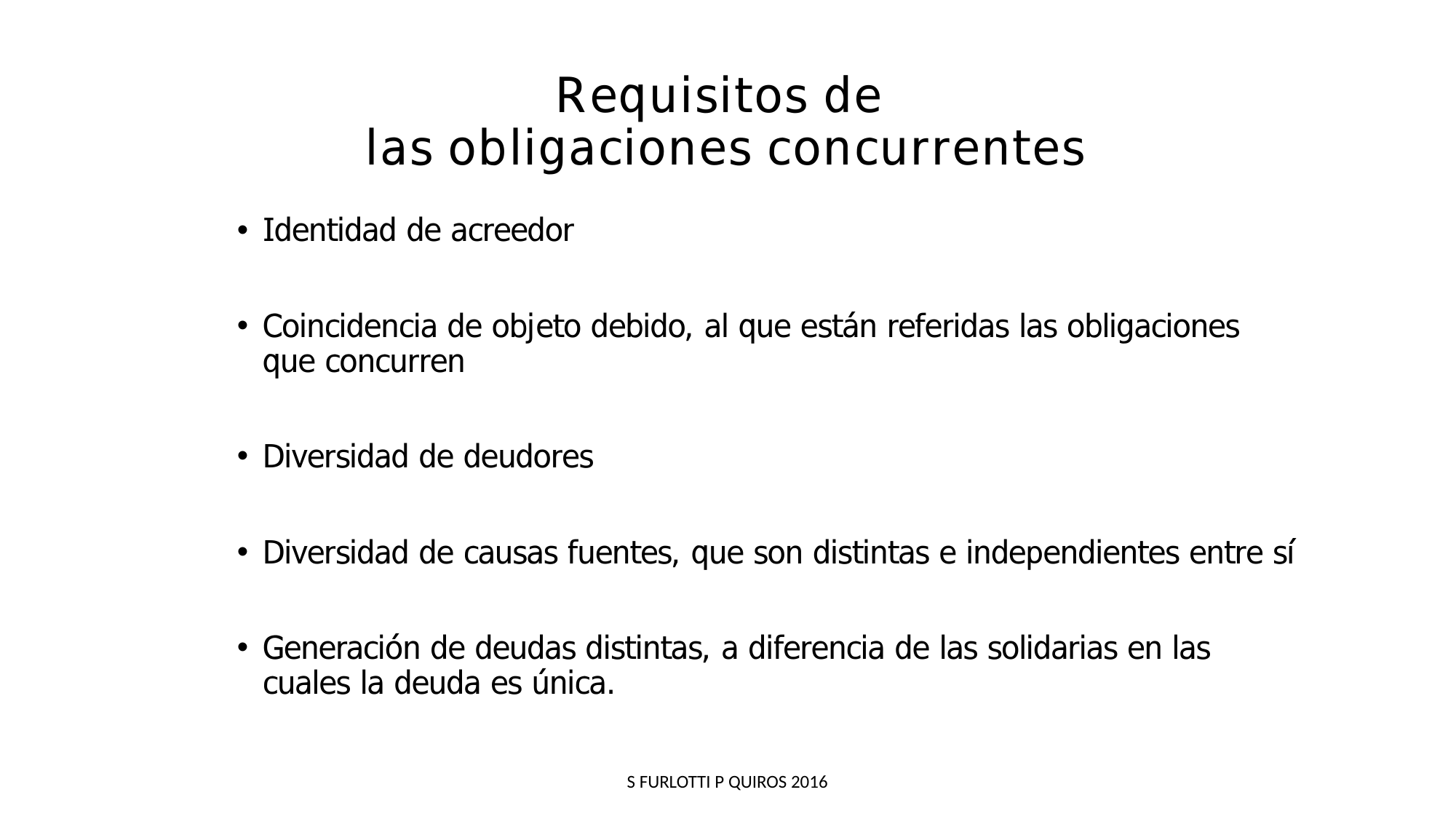

# Requisitos de las obligaciones concurrentes
Identidad de acreedor

Coincidencia de objeto debido, al que están referidas las obligaciones que concurren

Diversidad de deudores

Diversidad de causas fuentes, que son distintas e independientes entre sí

Generación de deudas distintas, a diferencia de las solidarias en las cuales la deuda es única.

S FURLOTTI P QUIROS 2016